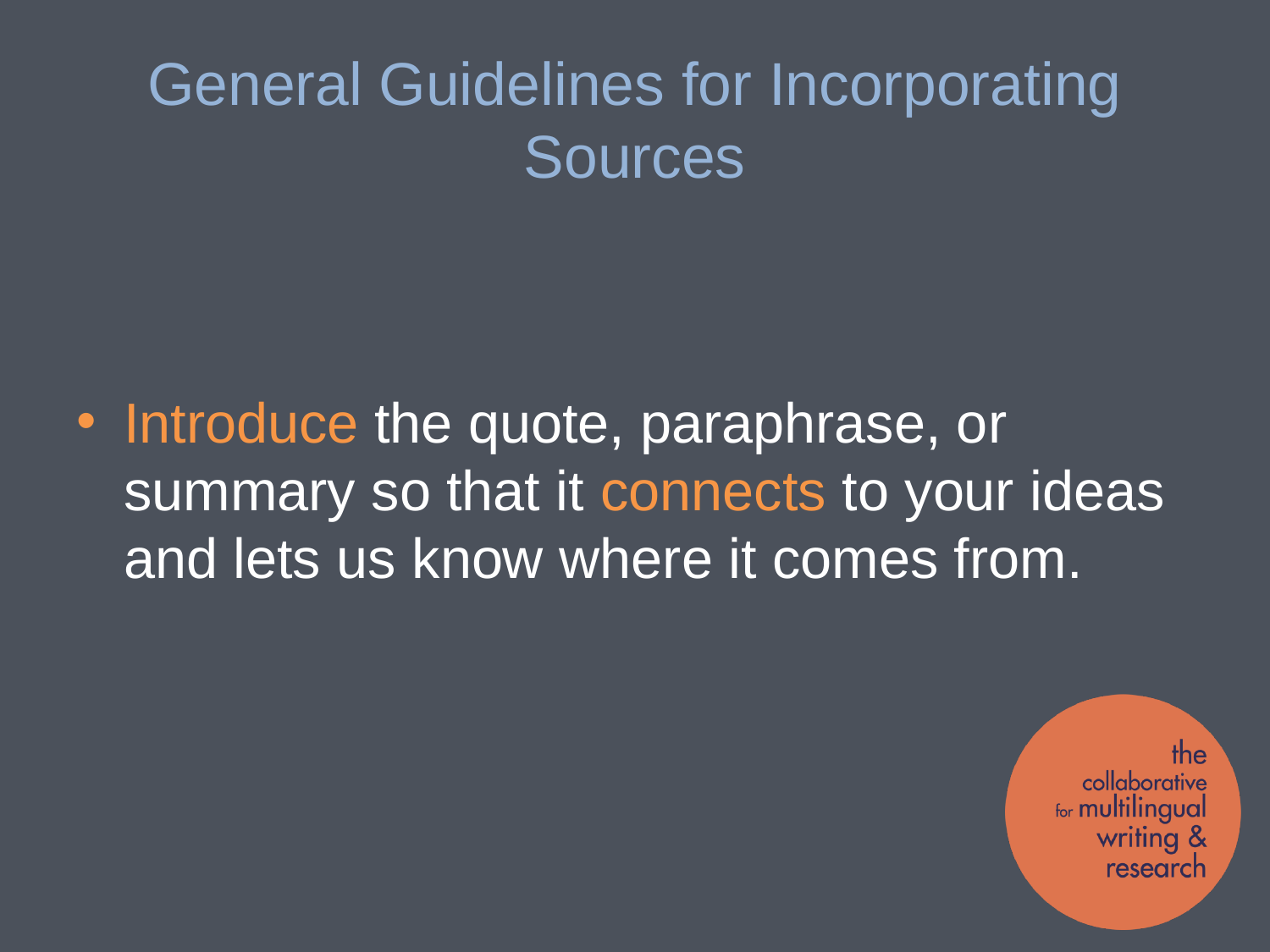

# General Guidelines for Incorporating Sources

Introduce the quote, paraphrase, or summary so that it connects to your ideas and lets us know where it comes from.